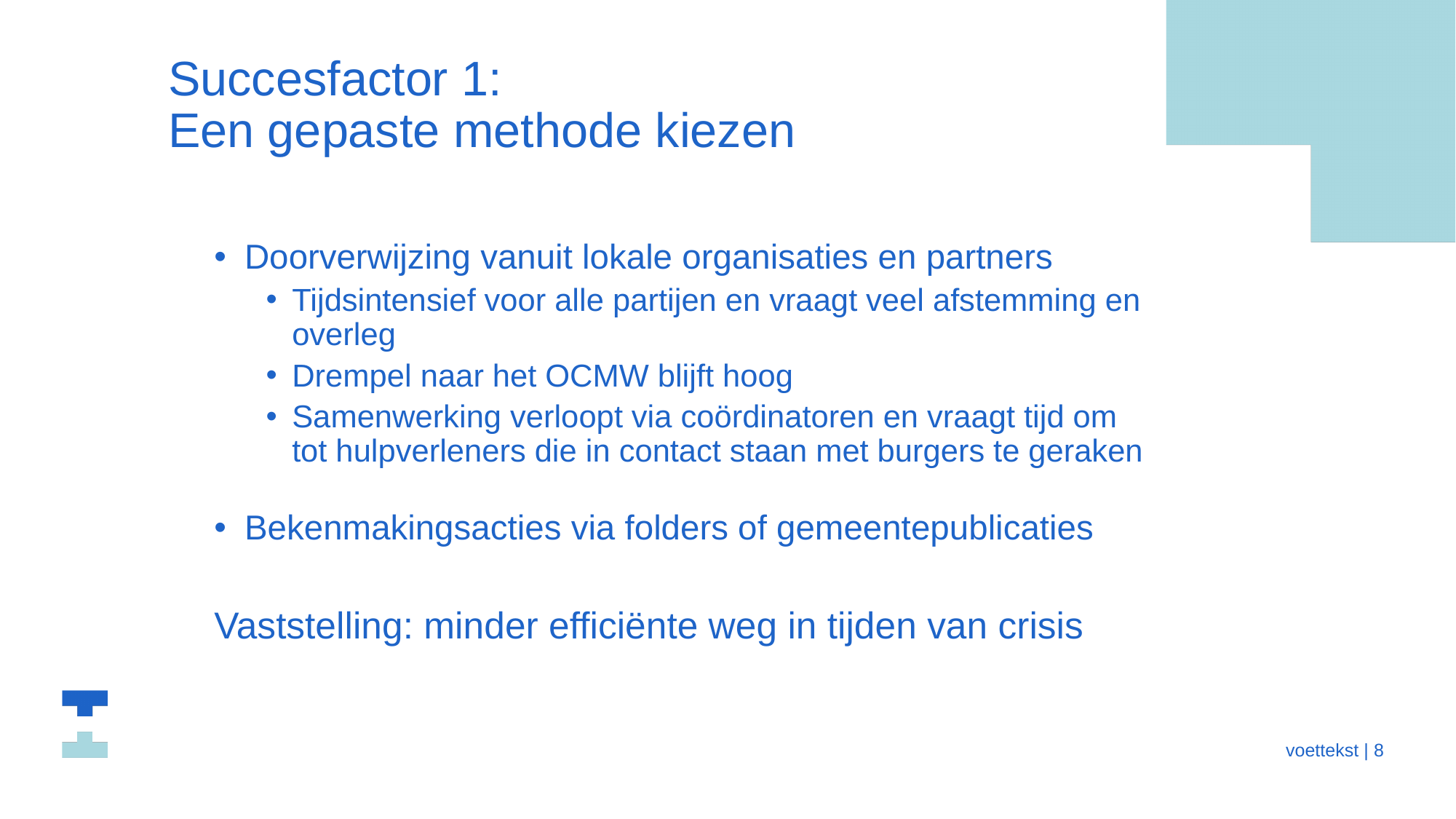

# Succesfactor 1: Een gepaste methode kiezen
Doorverwijzing vanuit lokale organisaties en partners
Tijdsintensief voor alle partijen en vraagt veel afstemming en overleg
Drempel naar het OCMW blijft hoog
Samenwerking verloopt via coördinatoren en vraagt tijd om tot hulpverleners die in contact staan met burgers te geraken
Bekenmakingsacties via folders of gemeentepublicaties

Vaststelling: minder efficiënte weg in tijden van crisis
 voettekst | 8